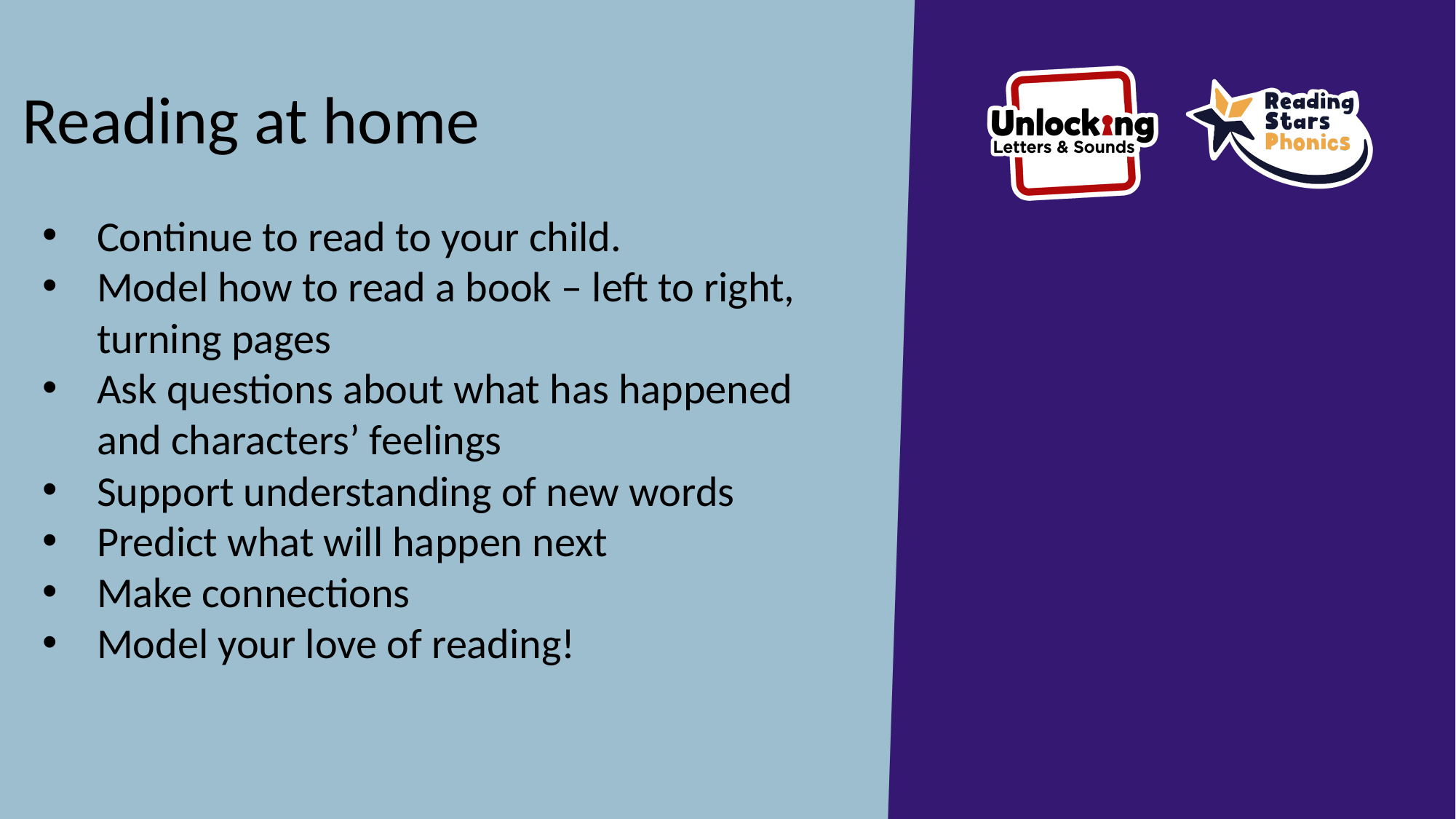

# Reading at home

Continue to read to your child.
Model how to read a book – left to right, turning pages
Ask questions about what has happened and characters’ feelings
Support understanding of new words
Predict what will happen next
Make connections
Model your love of reading!